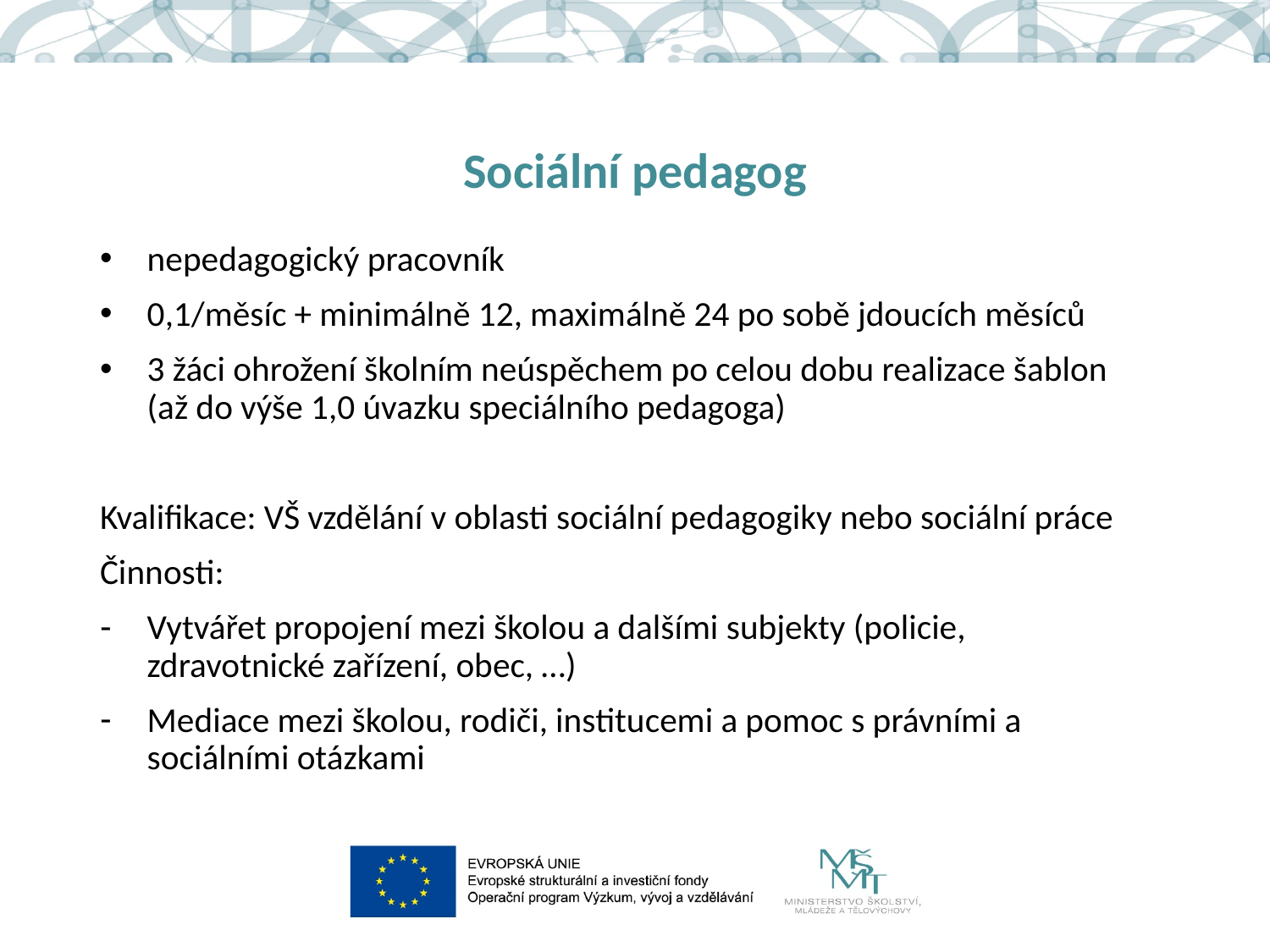

# Sociální pedagog
nepedagogický pracovník
0,1/měsíc + minimálně 12, maximálně 24 po sobě jdoucích měsíců
3 žáci ohrožení školním neúspěchem po celou dobu realizace šablon (až do výše 1,0 úvazku speciálního pedagoga)

Kvalifikace: VŠ vzdělání v oblasti sociální pedagogiky nebo sociální práce
Činnosti:
Vytvářet propojení mezi školou a dalšími subjekty (policie, zdravotnické zařízení, obec, …)
Mediace mezi školou, rodiči, institucemi a pomoc s právními a sociálními otázkami